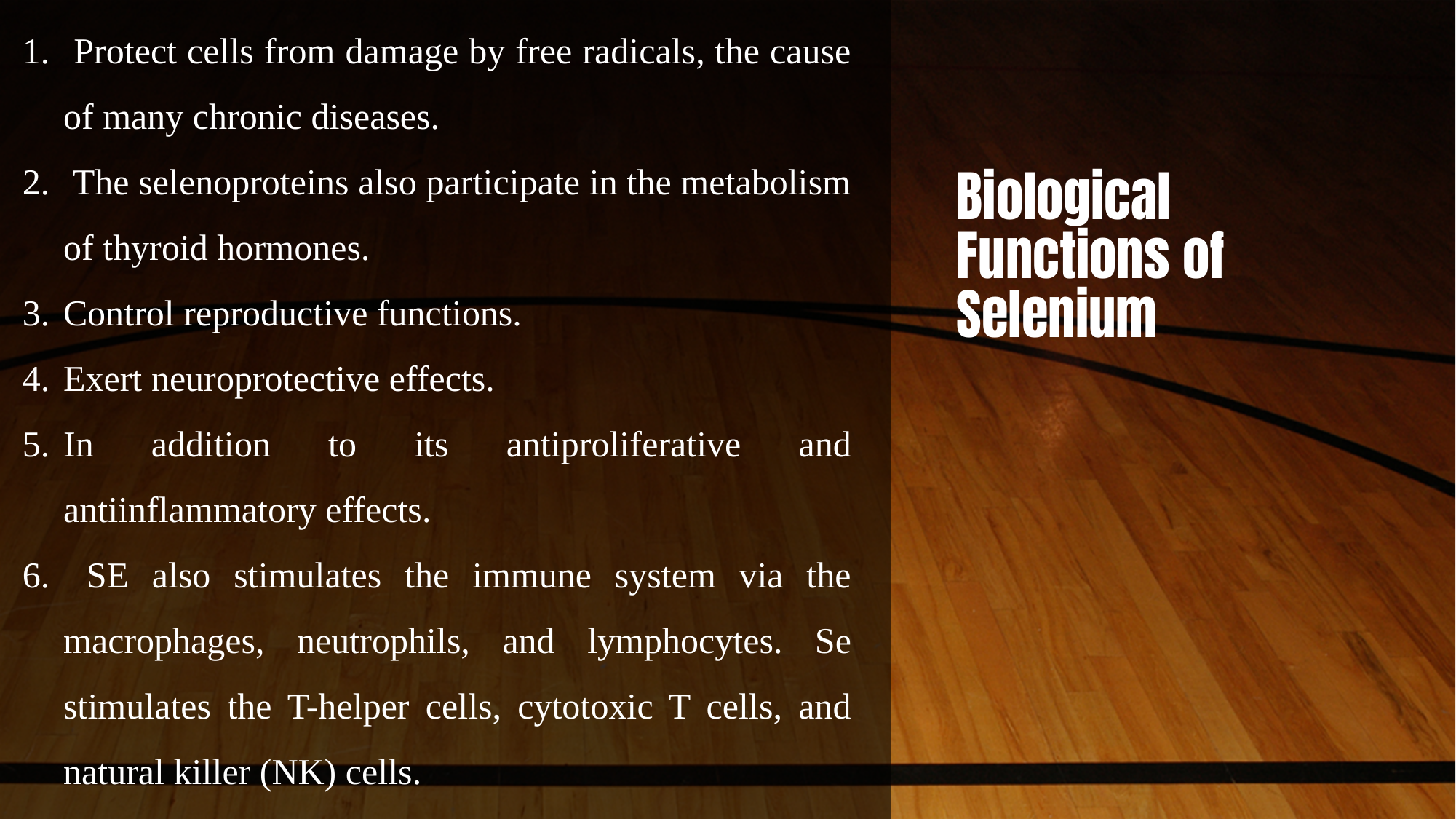

Protect cells from damage by free radicals, the cause of many chronic diseases.
 The selenoproteins also participate in the metabolism of thyroid hormones.
Control reproductive functions.
Exert neuroprotective effects.
In addition to its antiproliferative and antiinflammatory effects.
 SE also stimulates the immune system via the macrophages, neutrophils, and lymphocytes. Se stimulates the T-helper cells, cytotoxic T cells, and natural killer (NK) cells.
# Biological Functions of Selenium